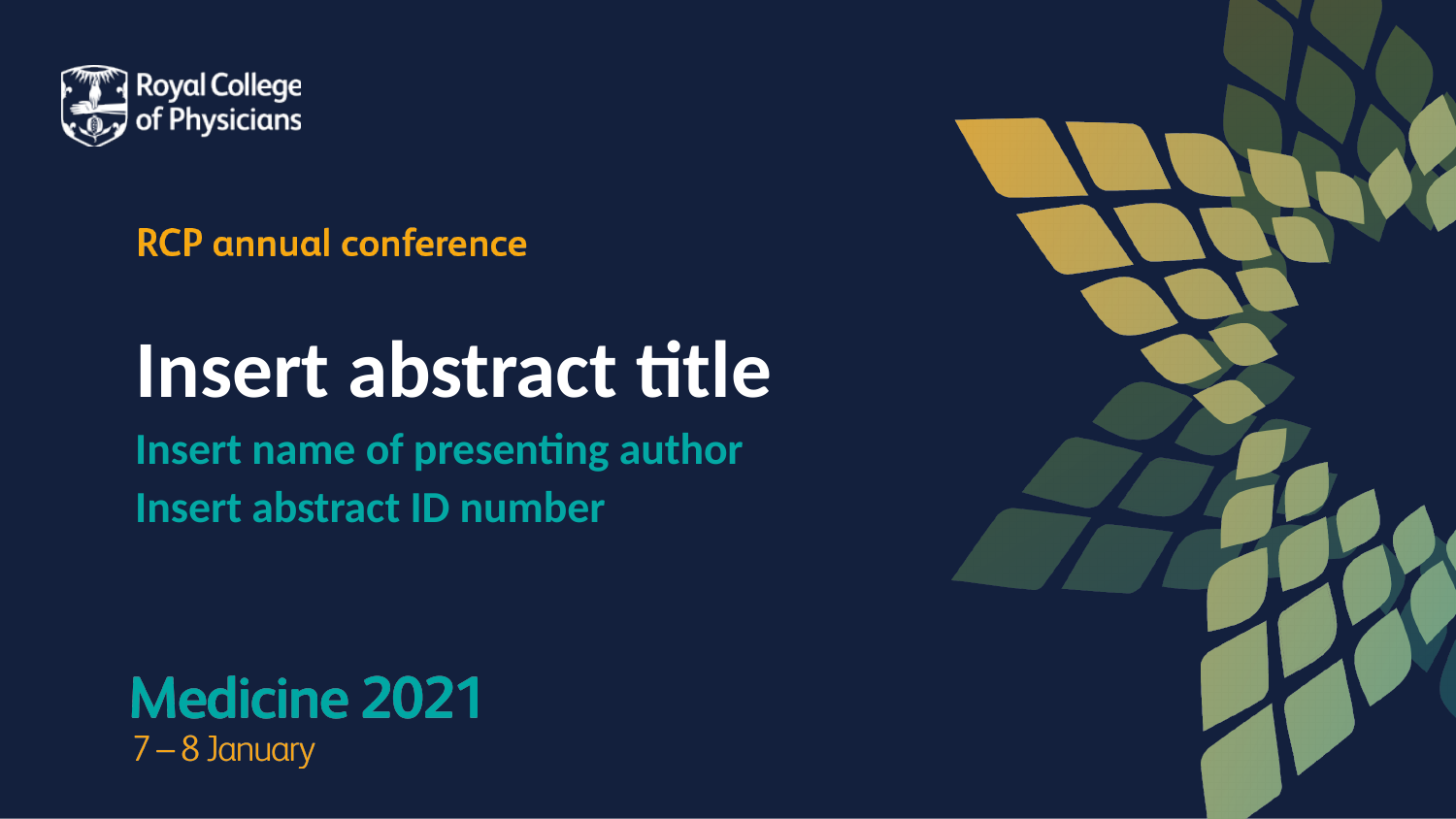

# Insert abstract title
Insert name of presenting author
Insert abstract ID number